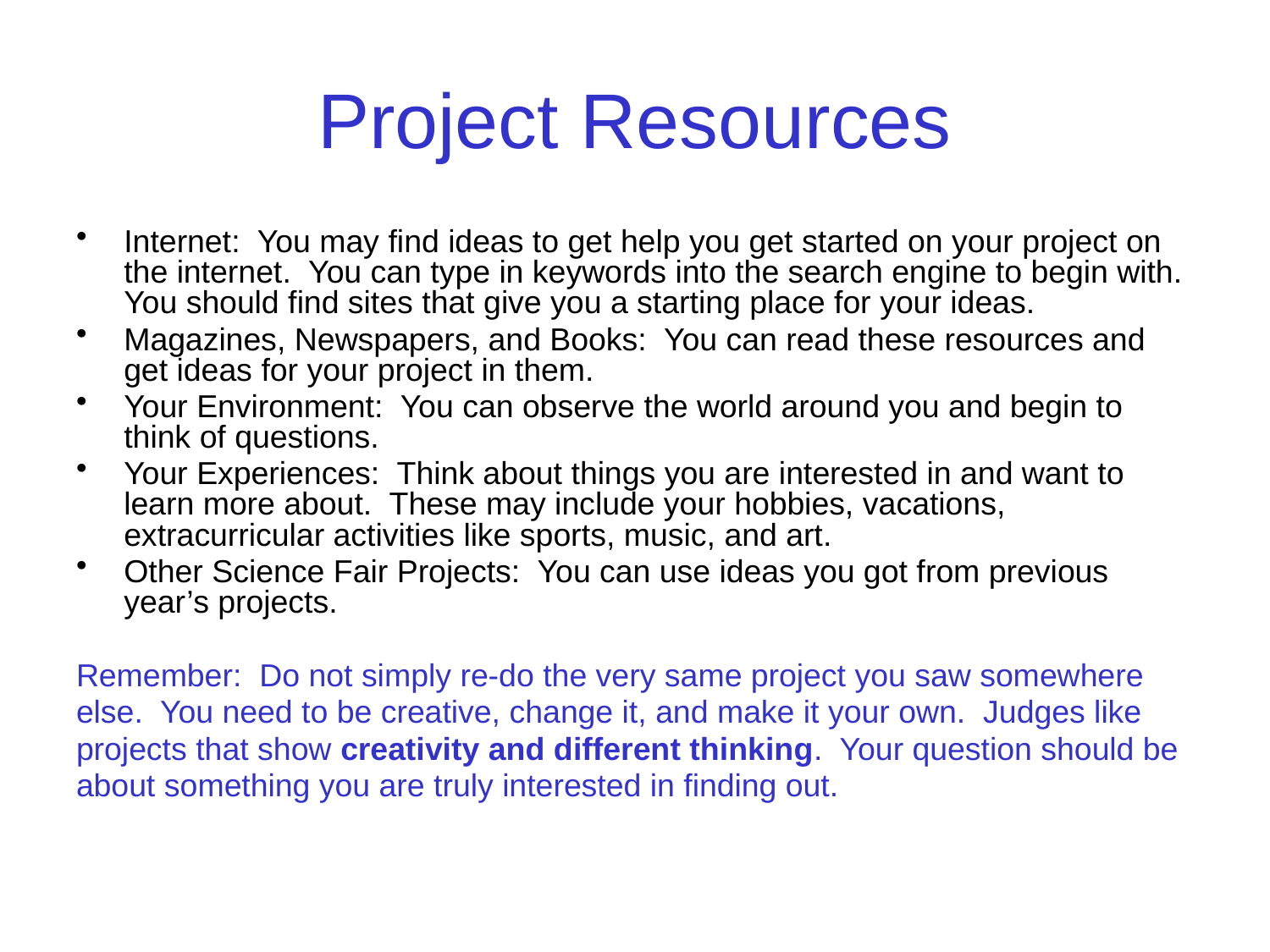

# Project Resources
Internet:  You may find ideas to get help you get started on your project on the internet.  You can type in keywords into the search engine to begin with.  You should find sites that give you a starting place for your ideas.
Magazines, Newspapers, and Books:  You can read these resources and get ideas for your project in them.
Your Environment:  You can observe the world around you and begin to think of questions.
Your Experiences:  Think about things you are interested in and want to learn more about.  These may include your hobbies, vacations, extracurricular activities like sports, music, and art.
Other Science Fair Projects:  You can use ideas you got from previous year’s projects.

Remember:  Do not simply re-do the very same project you saw somewhere
else.  You need to be creative, change it, and make it your own.  Judges like
projects that show creativity and different thinking.  Your question should be
about something you are truly interested in finding out.